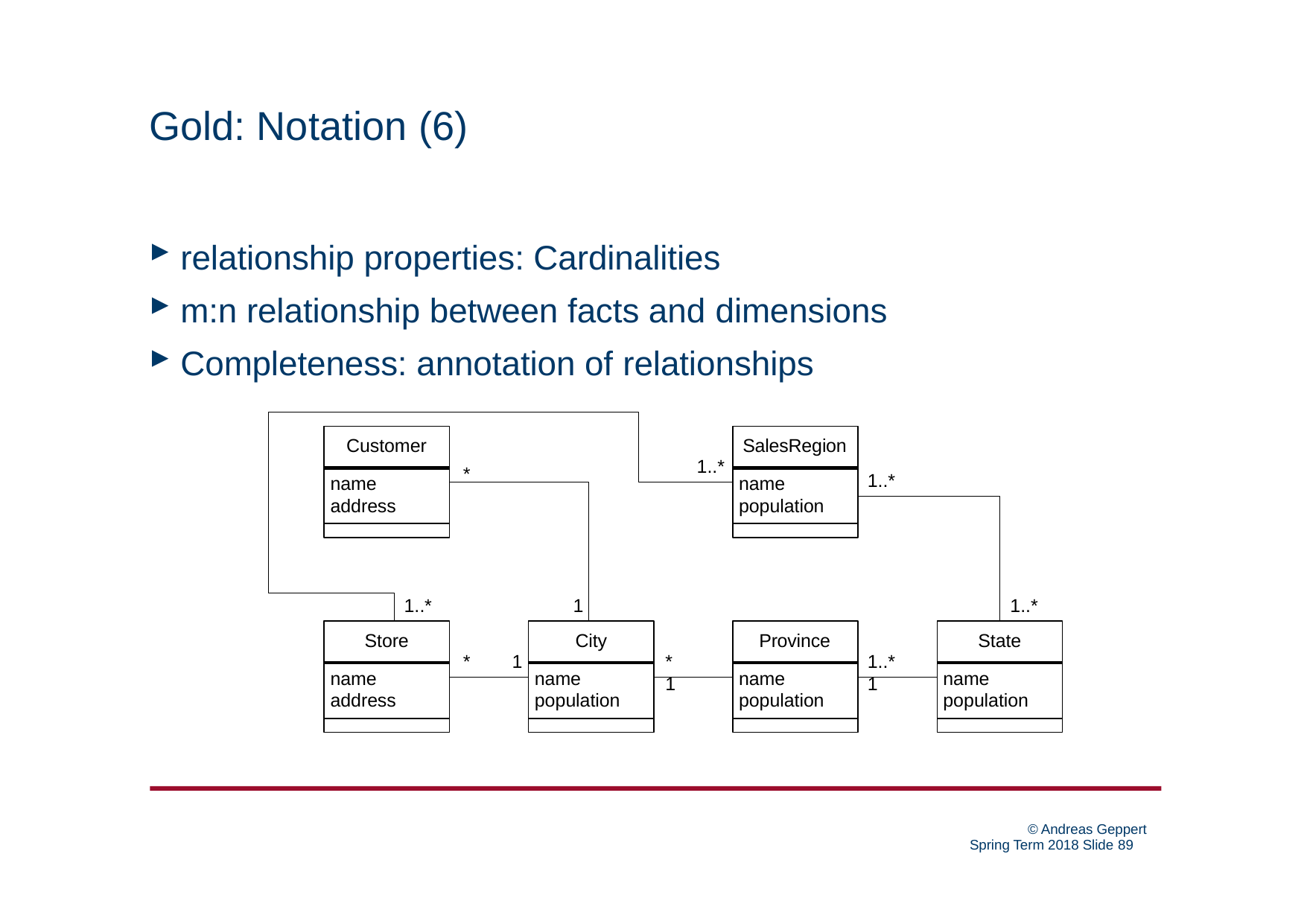

# Gold: Notation (6)
relationship properties: Cardinalities
m:n relationship between facts and dimensions
Completeness: annotation of relationships

Customer
SalesRegion
1..*
*
1..*

name  address
name  population

1..*
1
1..*

Store
City
Province
State
*	1
*	1
1..*	1

name  address
name  population
name  population
name  population
© Andreas Geppert  Spring Term 2018 Slide 89